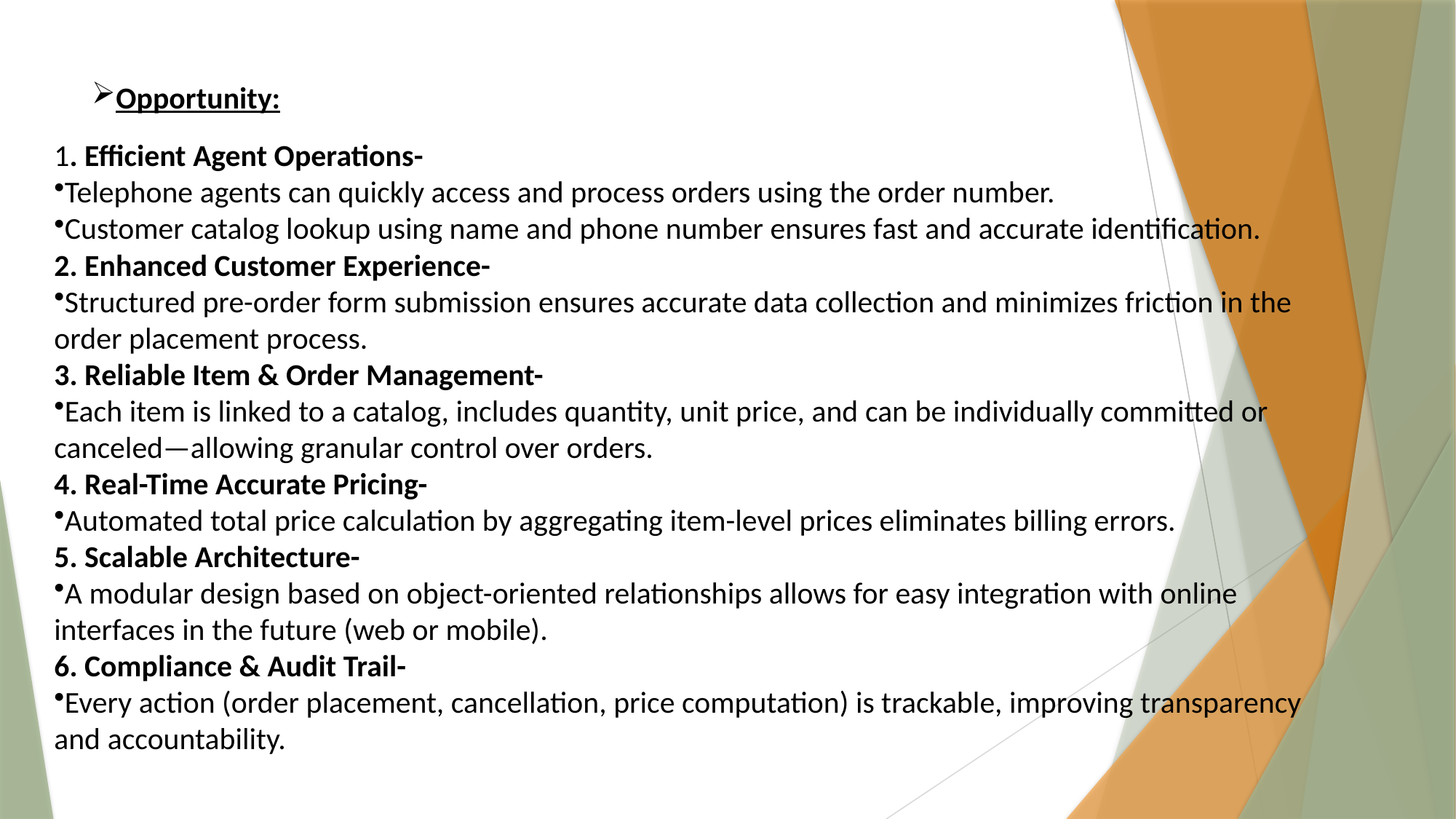

# Opportunity:
1. Efficient Agent Operations-
Telephone agents can quickly access and process orders using the order number.
Customer catalog lookup using name and phone number ensures fast and accurate identification.
2. Enhanced Customer Experience-
Structured pre-order form submission ensures accurate data collection and minimizes friction in the order placement process.
3. Reliable Item & Order Management-
Each item is linked to a catalog, includes quantity, unit price, and can be individually committed or canceled—allowing granular control over orders.
4. Real-Time Accurate Pricing-
Automated total price calculation by aggregating item-level prices eliminates billing errors.
5. Scalable Architecture-
A modular design based on object-oriented relationships allows for easy integration with online interfaces in the future (web or mobile).
6. Compliance & Audit Trail-
Every action (order placement, cancellation, price computation) is trackable, improving transparency and accountability.